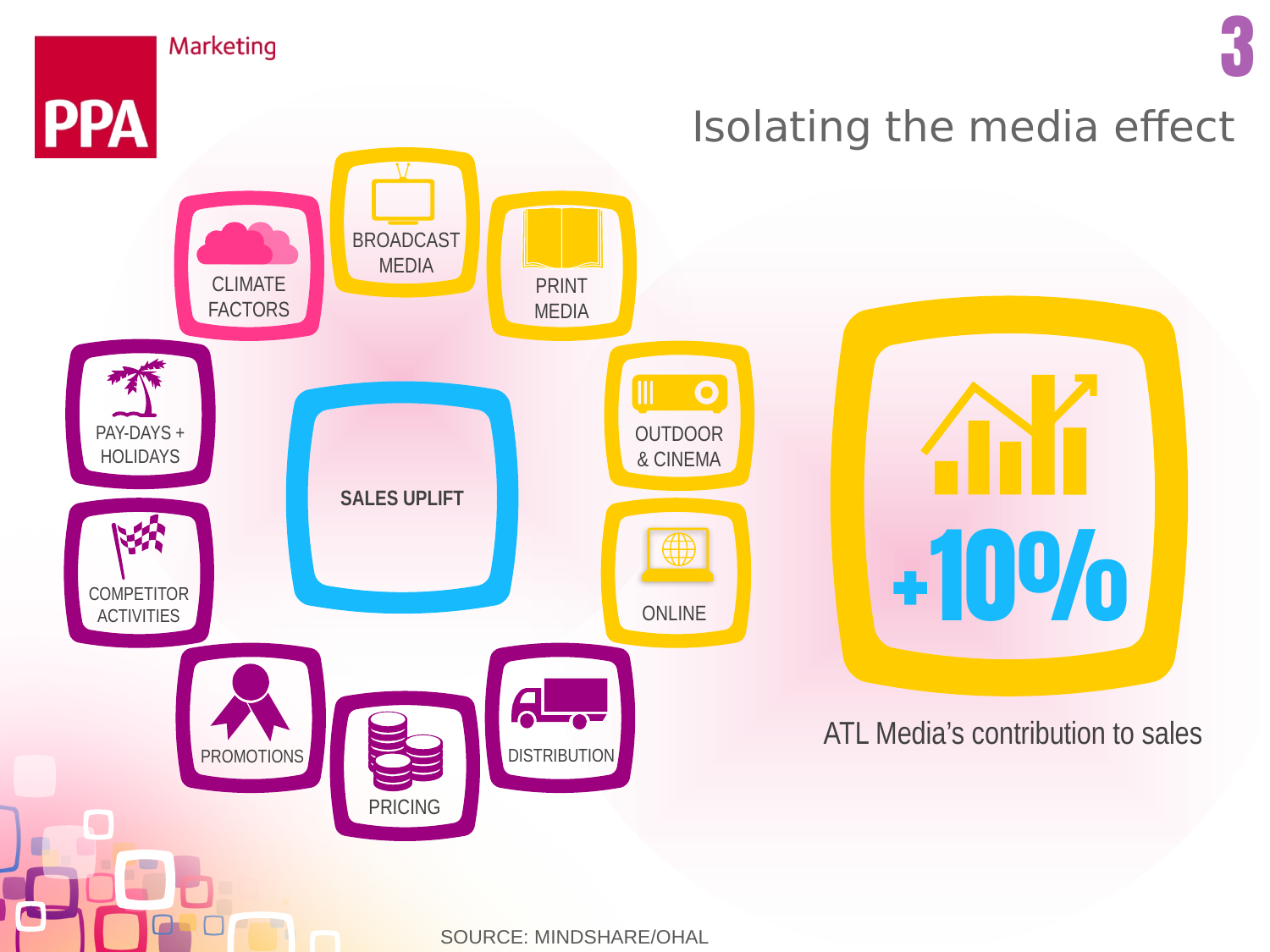

3
Isolating the media effect

BROADCAST
MEDIA

CLIMATE
FACTORS

PRINT
MEDIA

PAY-DAYS +
HOLIDAYS

OUTDOOR
& CINEMA

SALES UPLIFT

COMPETITOR
ACTIVITIES

ONLINE

+10%

PROMOTIONS

DISTRIBUTION

PRICING

ATL Media’s contribution to sales
SOURCE: MINDSHARE/OHAL